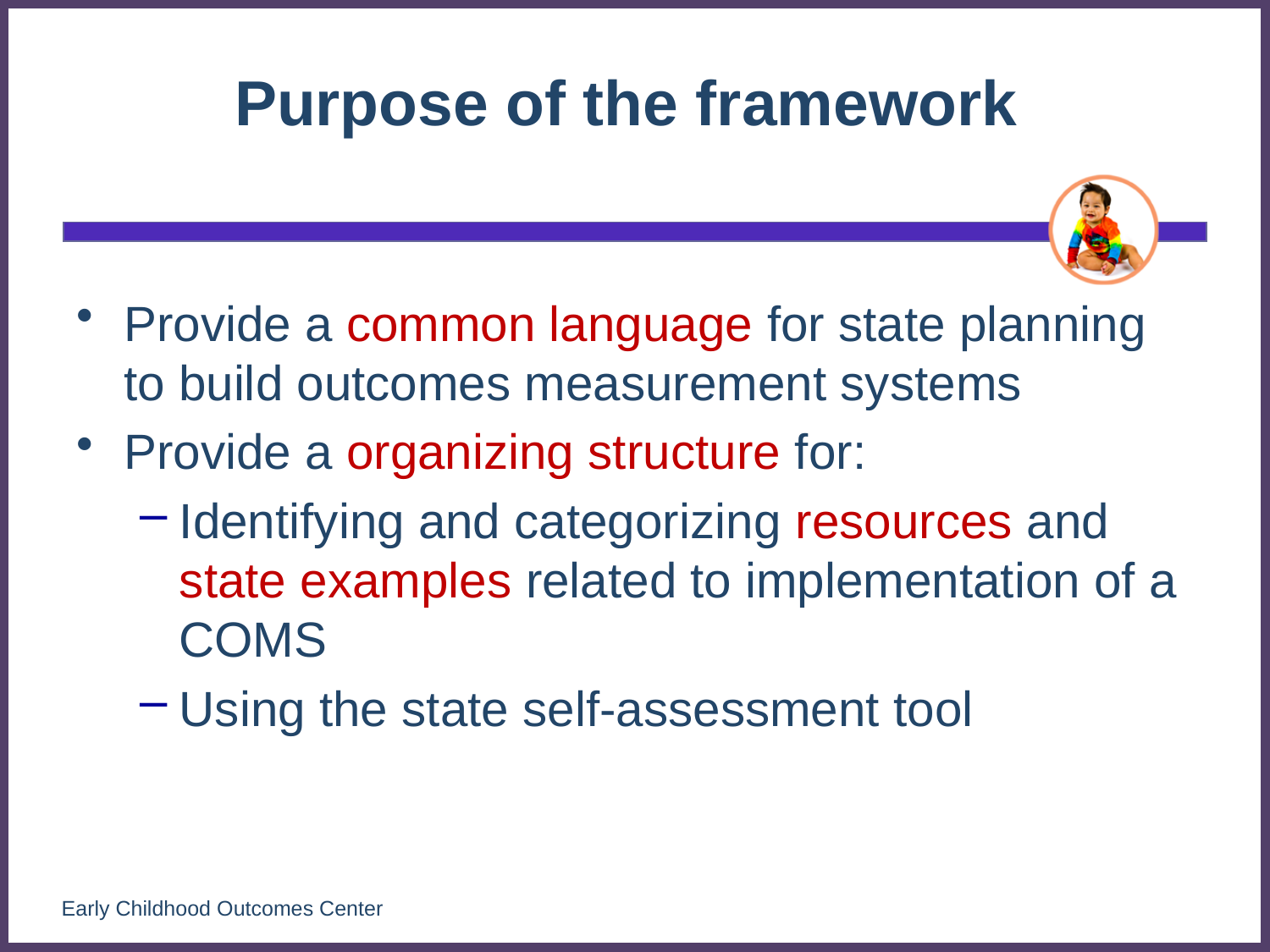

# Purpose of the framework
Provide a common language for state planning to build outcomes measurement systems
Provide a organizing structure for:
Identifying and categorizing resources and state examples related to implementation of a COMS
Using the state self-assessment tool
8
Early Childhood Outcomes Center